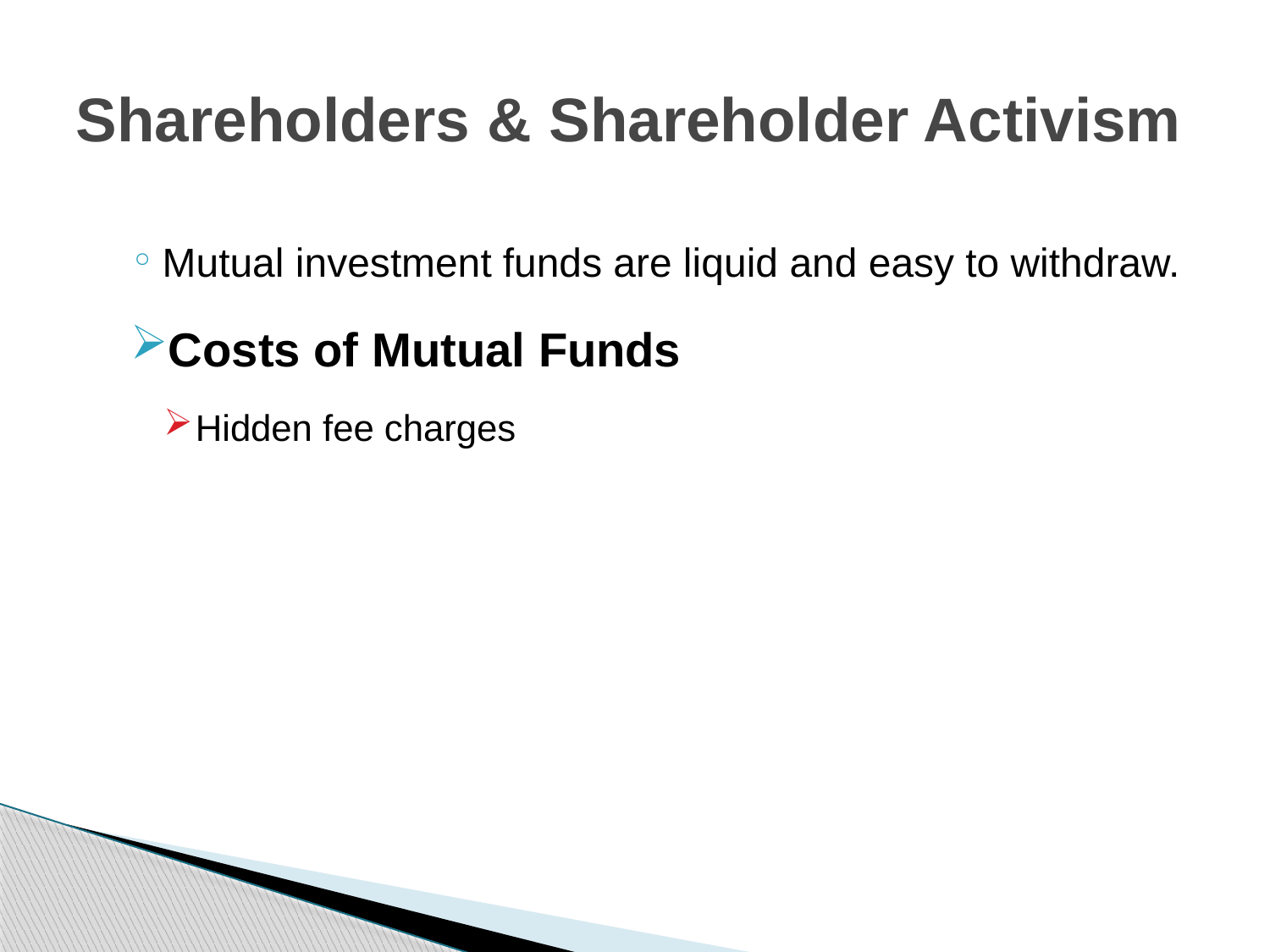

# Shareholders & Shareholder Activism
Mutual investment funds are liquid and easy to withdraw.
Costs of Mutual Funds
Hidden fee charges